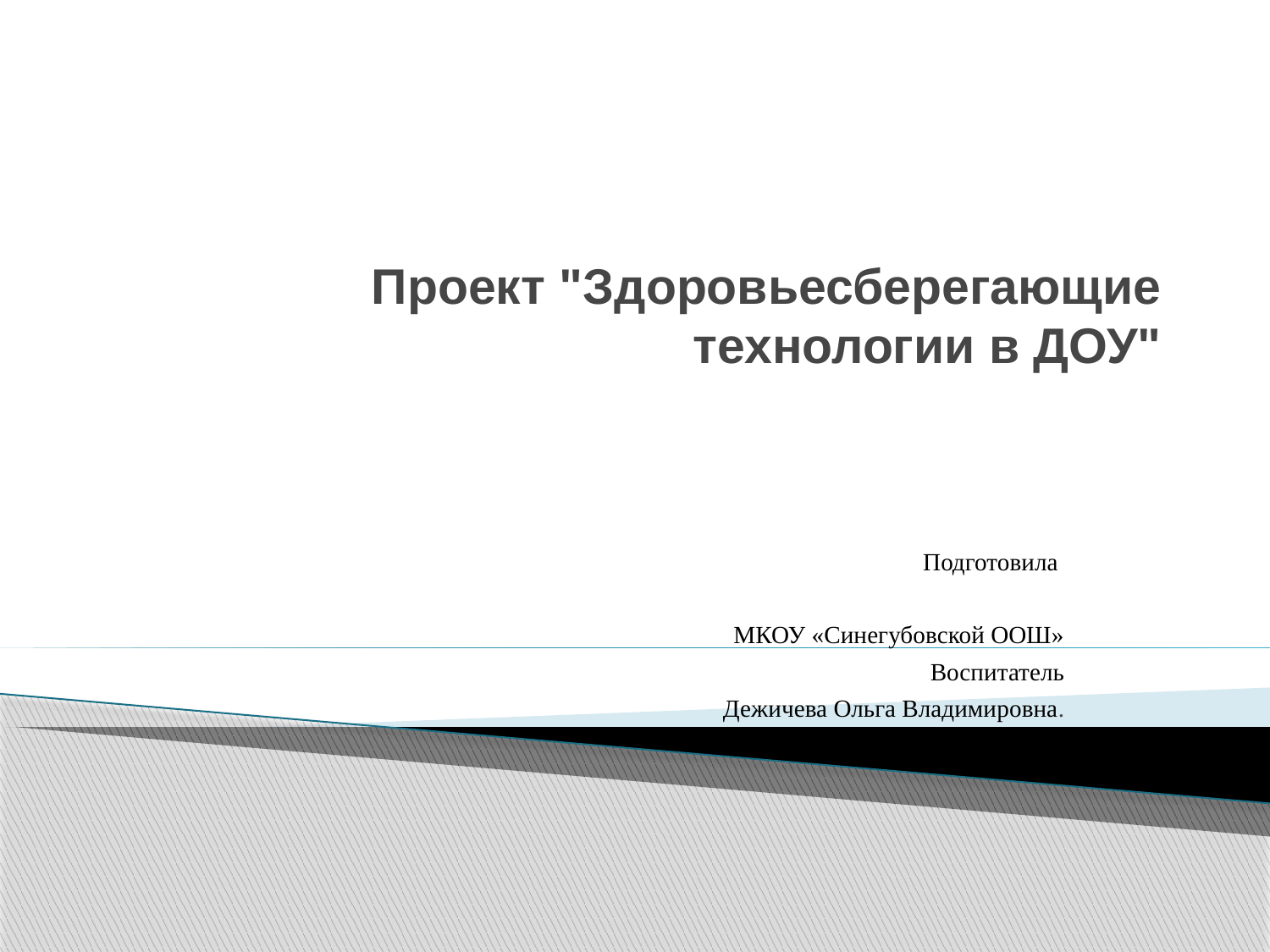

# Проект "Здоровьесберегающие технологии в ДОУ"
Подготовила

 МКОУ «Синегубовской ООШ»
Воспитатель
Дежичева Ольга Владимировна.